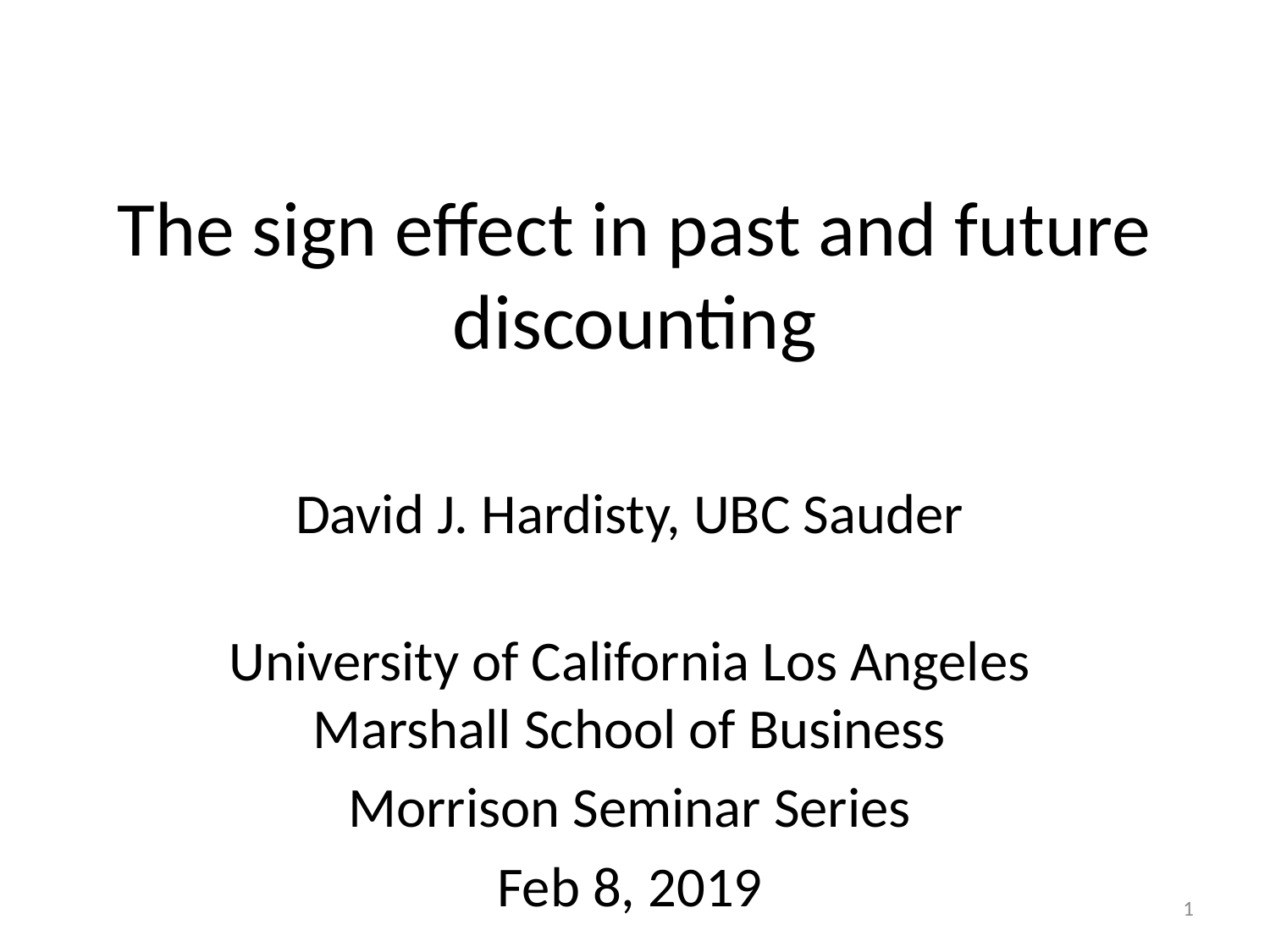

# The sign effect in past and future discounting
David J. Hardisty, UBC Sauder
University of California Los Angeles
Marshall School of Business
Morrison Seminar Series
Feb 8, 2019
1